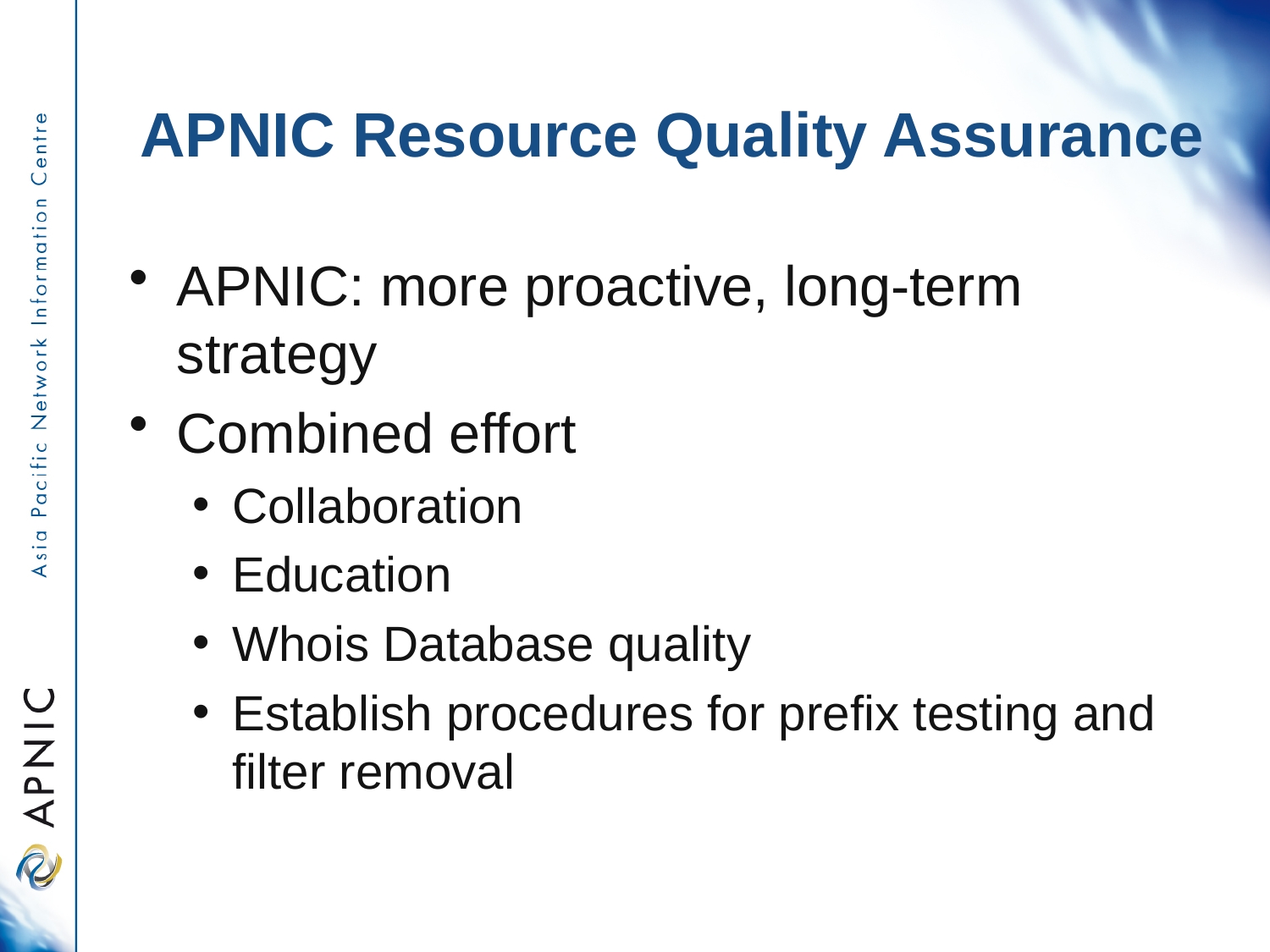

# APNIC Resource Quality Assurance
APNIC: more proactive, long-term strategy
Combined effort
Collaboration
Education
Whois Database quality
Establish procedures for prefix testing and filter removal